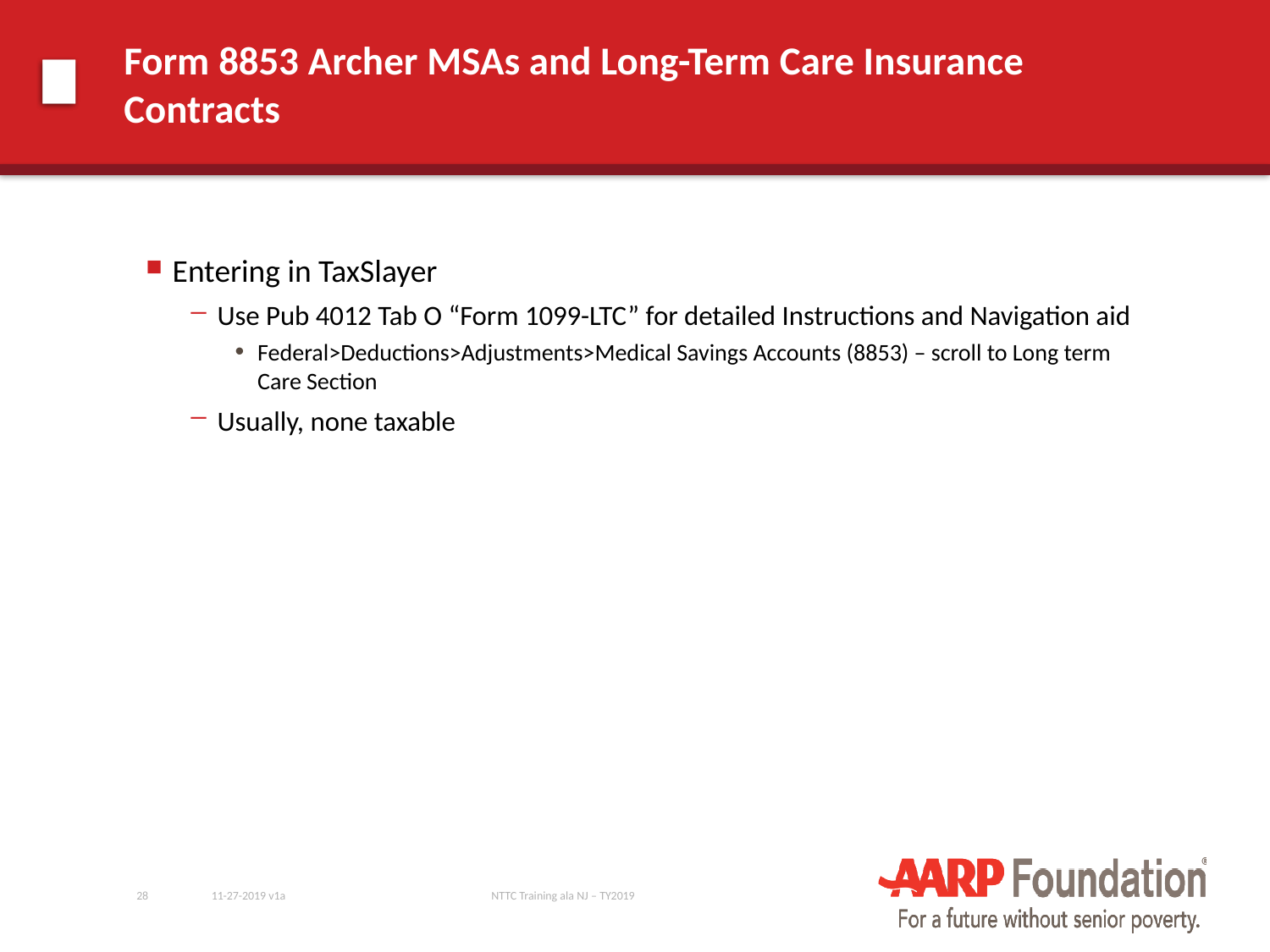

# Form 8853 Archer MSAs and Long-Term Care Insurance Contracts
Entering in TaxSlayer
Use Pub 4012 Tab O “Form 1099-LTC” for detailed Instructions and Navigation aid
Federal>Deductions>Adjustments>Medical Savings Accounts (8853) – scroll to Long term Care Section
Usually, none taxable

28
11-27-2019 v1a
NTTC Training ala NJ – TY2019